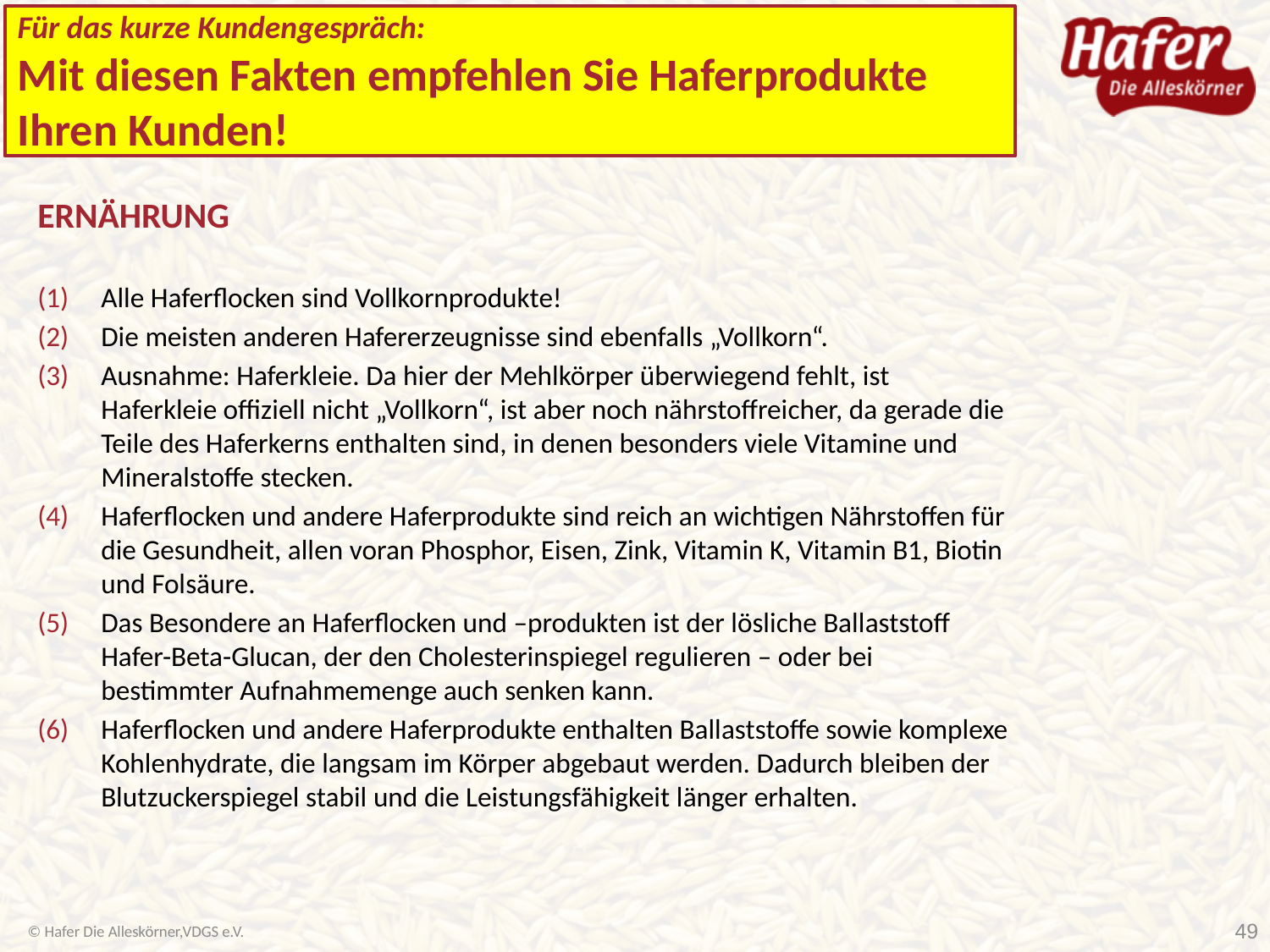

Für das kurze Kundengespräch:
Mit diesen Fakten empfehlen Sie Haferprodukte Ihren Kunden!
ERNÄHRUNG

Alle Haferflocken sind Vollkornprodukte!
Die meisten anderen Hafererzeugnisse sind ebenfalls „Vollkorn“.
Ausnahme: Haferkleie. Da hier der Mehlkörper überwiegend fehlt, ist Haferkleie offiziell nicht „Vollkorn“, ist aber noch nährstoffreicher, da gerade die Teile des Haferkerns enthalten sind, in denen besonders viele Vitamine und Mineralstoffe stecken.
Haferflocken und andere Haferprodukte sind reich an wichtigen Nährstoffen für die Gesundheit, allen voran Phosphor, Eisen, Zink, Vitamin K, Vitamin B1, Biotin und Folsäure.
Das Besondere an Haferflocken und –produkten ist der lösliche Ballaststoff Hafer-Beta-Glucan, der den Cholesterinspiegel regulieren – oder bei bestimmter Aufnahmemenge auch senken kann.
Haferflocken und andere Haferprodukte enthalten Ballaststoffe sowie komplexe Kohlenhydrate, die langsam im Körper abgebaut werden. Dadurch bleiben der Blutzuckerspiegel stabil und die Leistungsfähigkeit länger erhalten.

© Hafer Die Alleskörner,VDGS e.V.
49